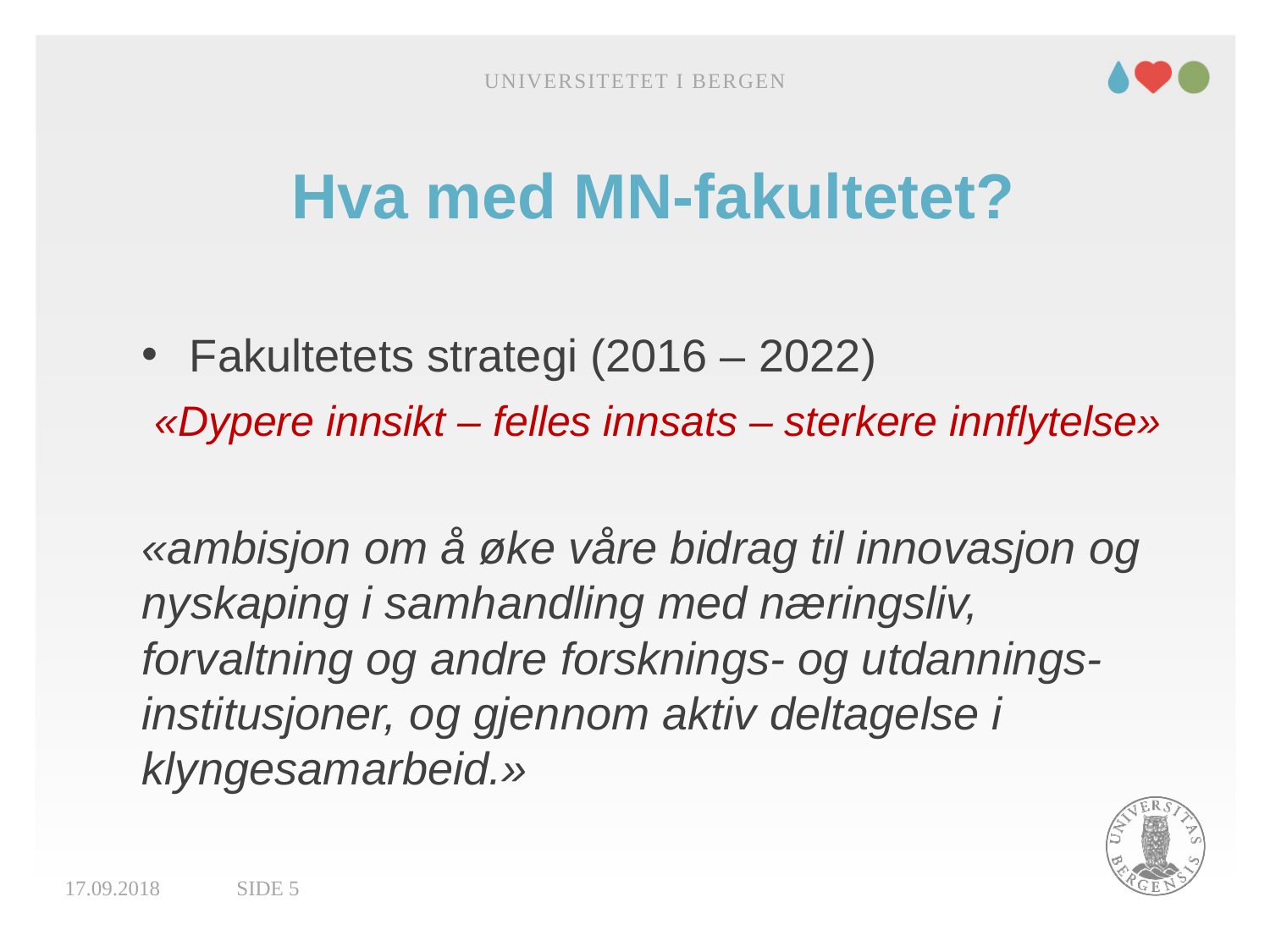

Universitetet i Bergen
# Hva med MN-fakultetet?

Fakultetets strategi (2016 – 2022)
 «Dypere innsikt – felles innsats – sterkere innflytelse»

«ambisjon om å øke våre bidrag til innovasjon og nyskaping i samhandling med næringsliv, forvaltning og andre forsknings- og utdannings-institusjoner, og gjennom aktiv deltagelse i klyngesamarbeid.»
17.09.2018
Side 5